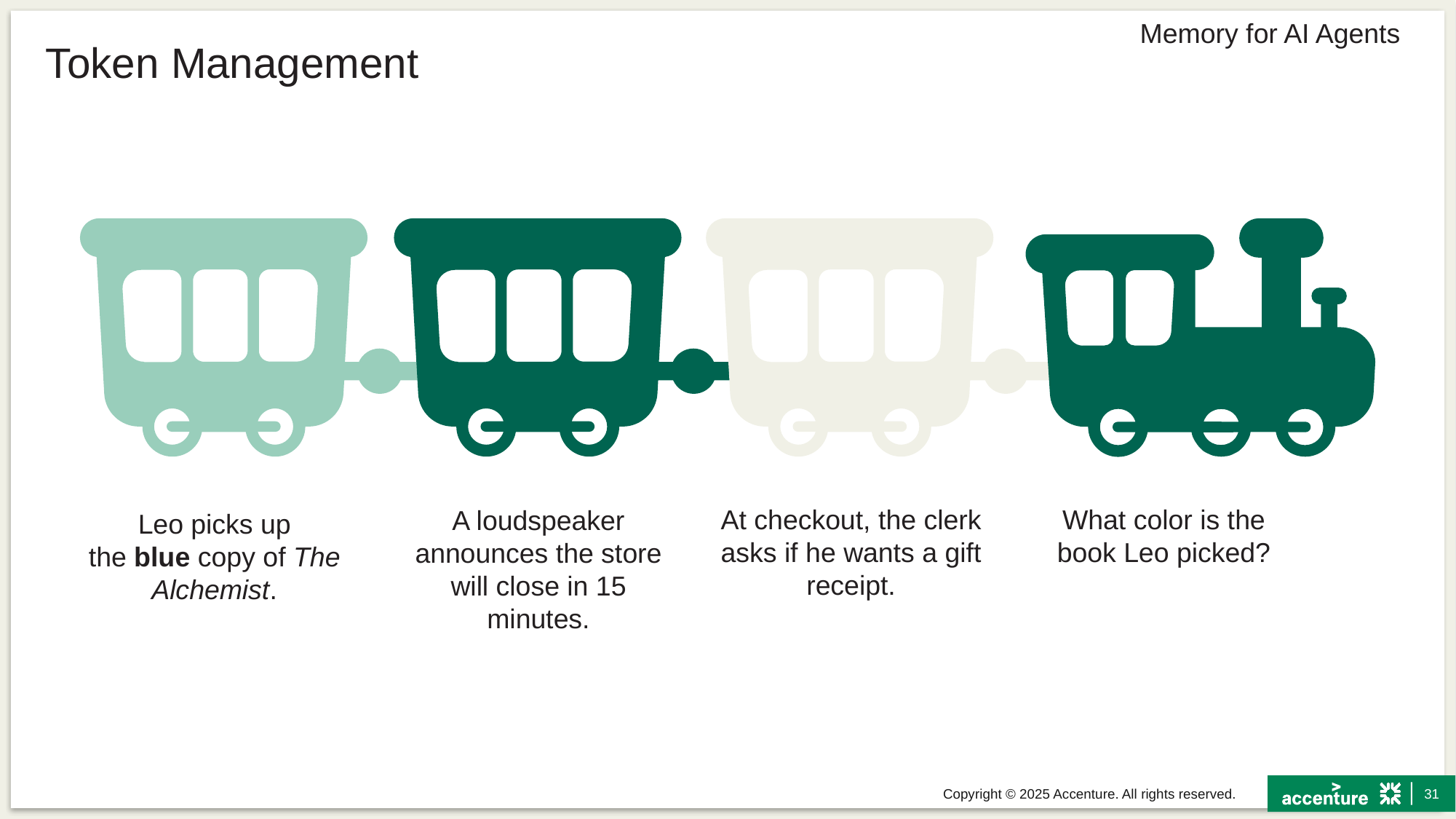

# Token Management

A loudspeaker announces the store will close in 15 minutes.
At checkout, the clerk asks if he wants a gift receipt.
What color is the book Leo picked?
Leo picks up the blue copy of The Alchemist.